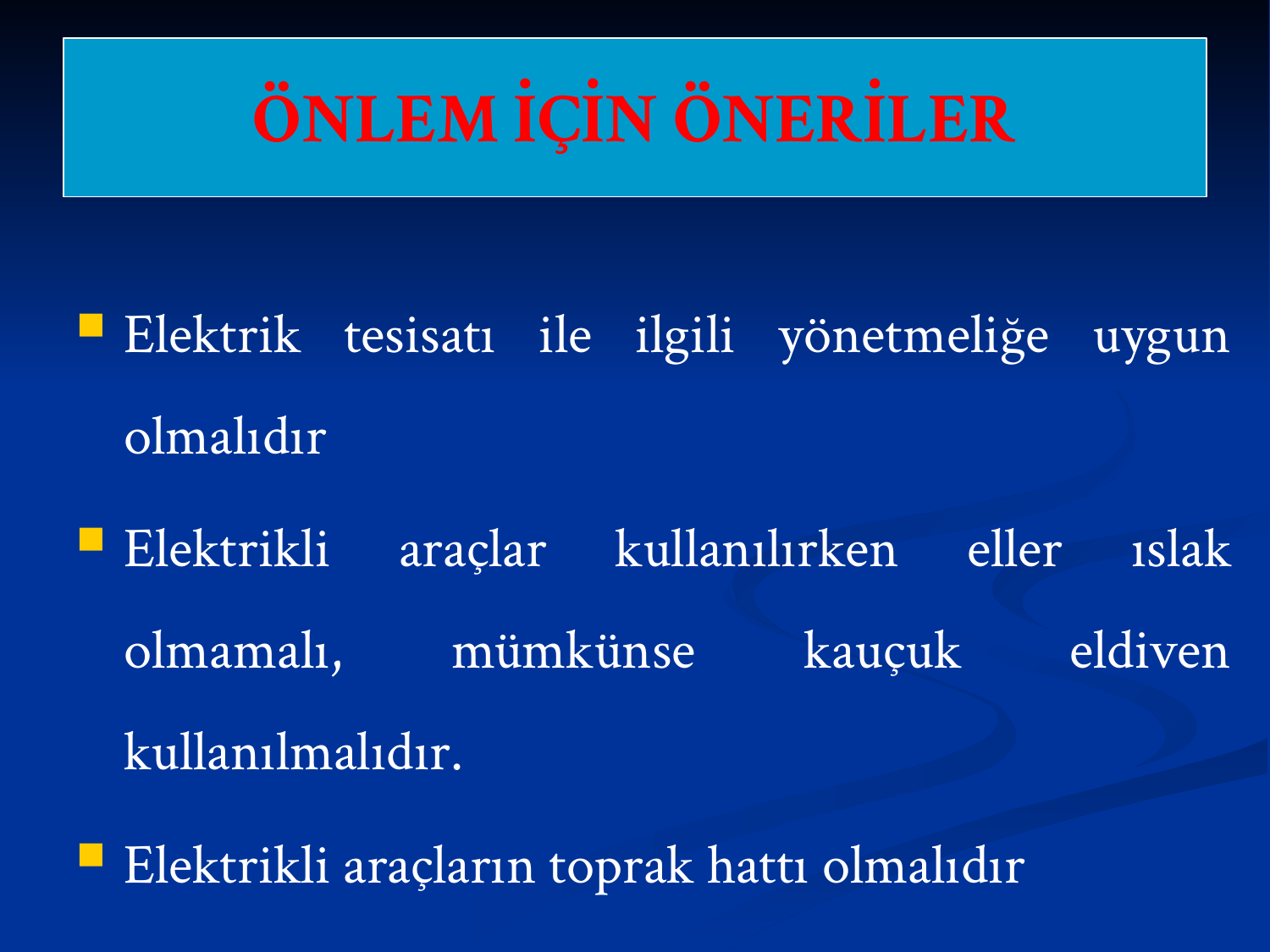

# ÖNLEM İÇİN ÖNERİLER

Elektrik tesisatı ile ilgili yönetmeliğe uygun olmalıdır
Elektrikli araçlar kullanılırken eller ıslak olmamalı, mümkünse kauçuk eldiven kullanılmalıdır.
Elektrikli araçların toprak hattı olmalıdır